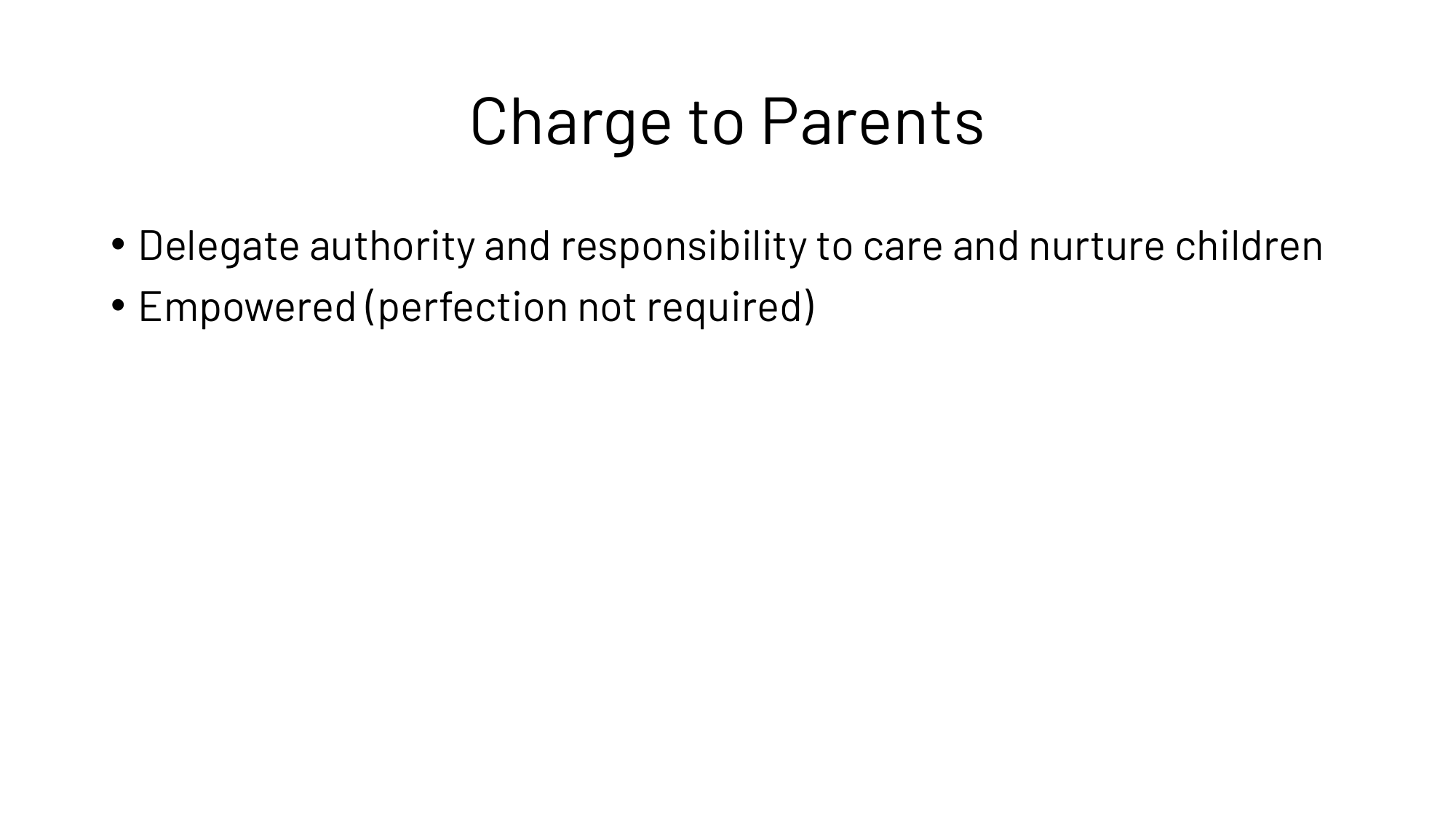

# Charge to Parents
Delegate authority and responsibility to care and nurture children
Empowered (perfection not required)